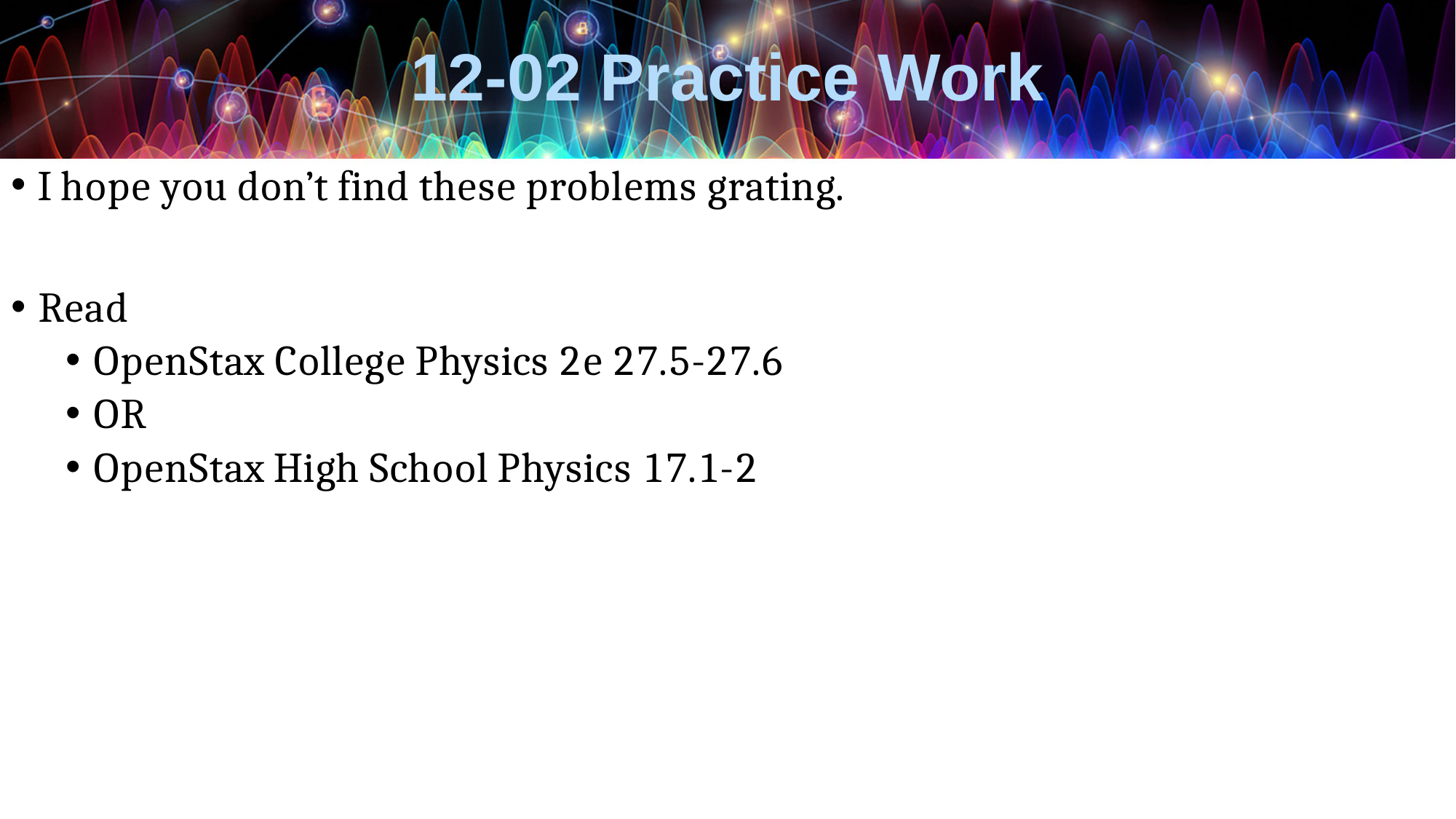

# 12-02 Practice Work
I hope you don’t find these problems grating.

Read
OpenStax College Physics 2e 27.5-27.6
OR
OpenStax High School Physics 17.1-2